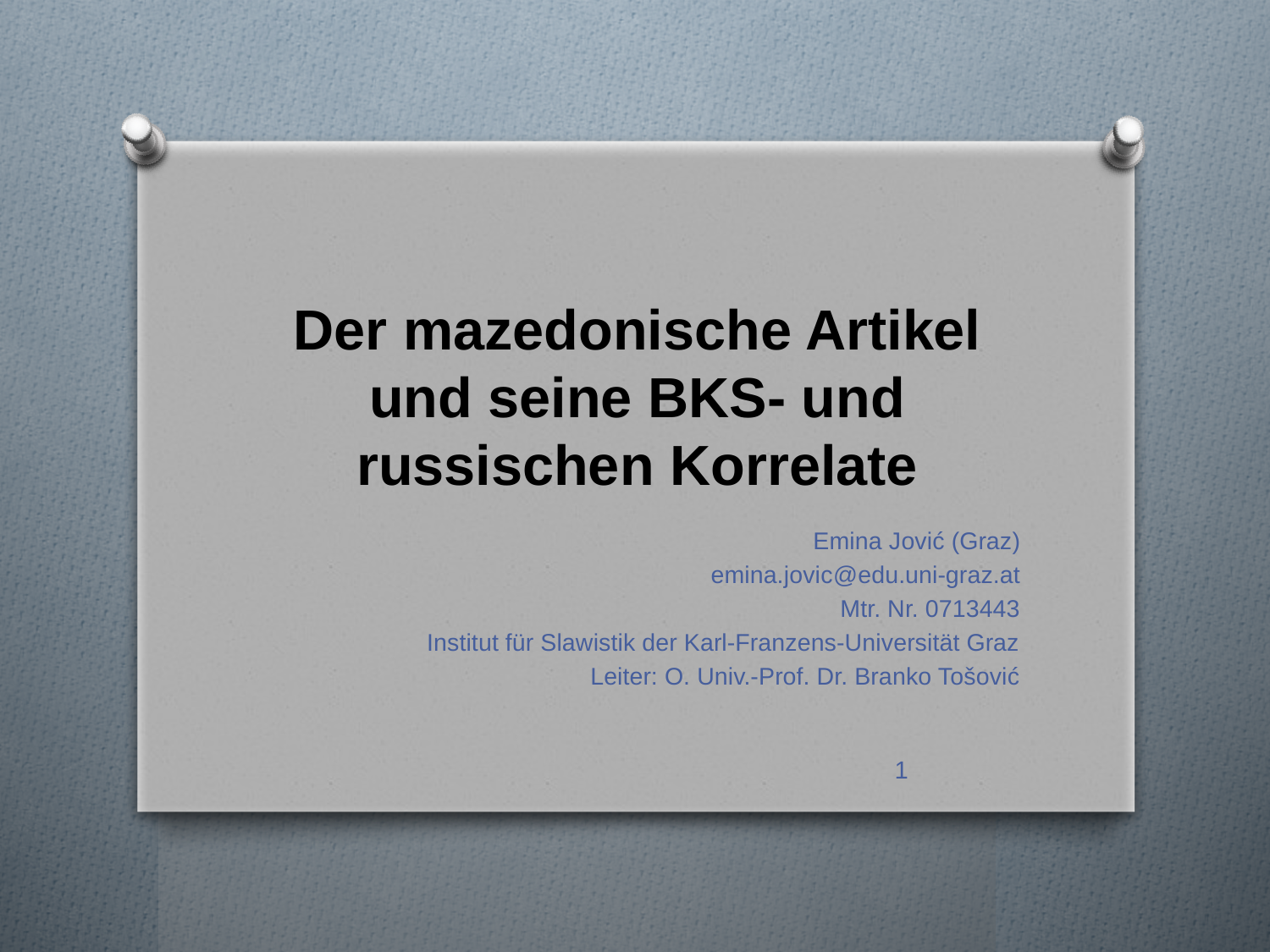

# Der mazedonische Artikel und seine BKS- und russischen Korrelate
Emina Јović (Graz)
emina.jovic@edu.uni-graz.at
Mtr. Nr. 0713443
Institut für Slawistik der Karl-Franzens-Universität Graz
Leiter: O. Univ.-Prof. Dr. Branko Tošović

1